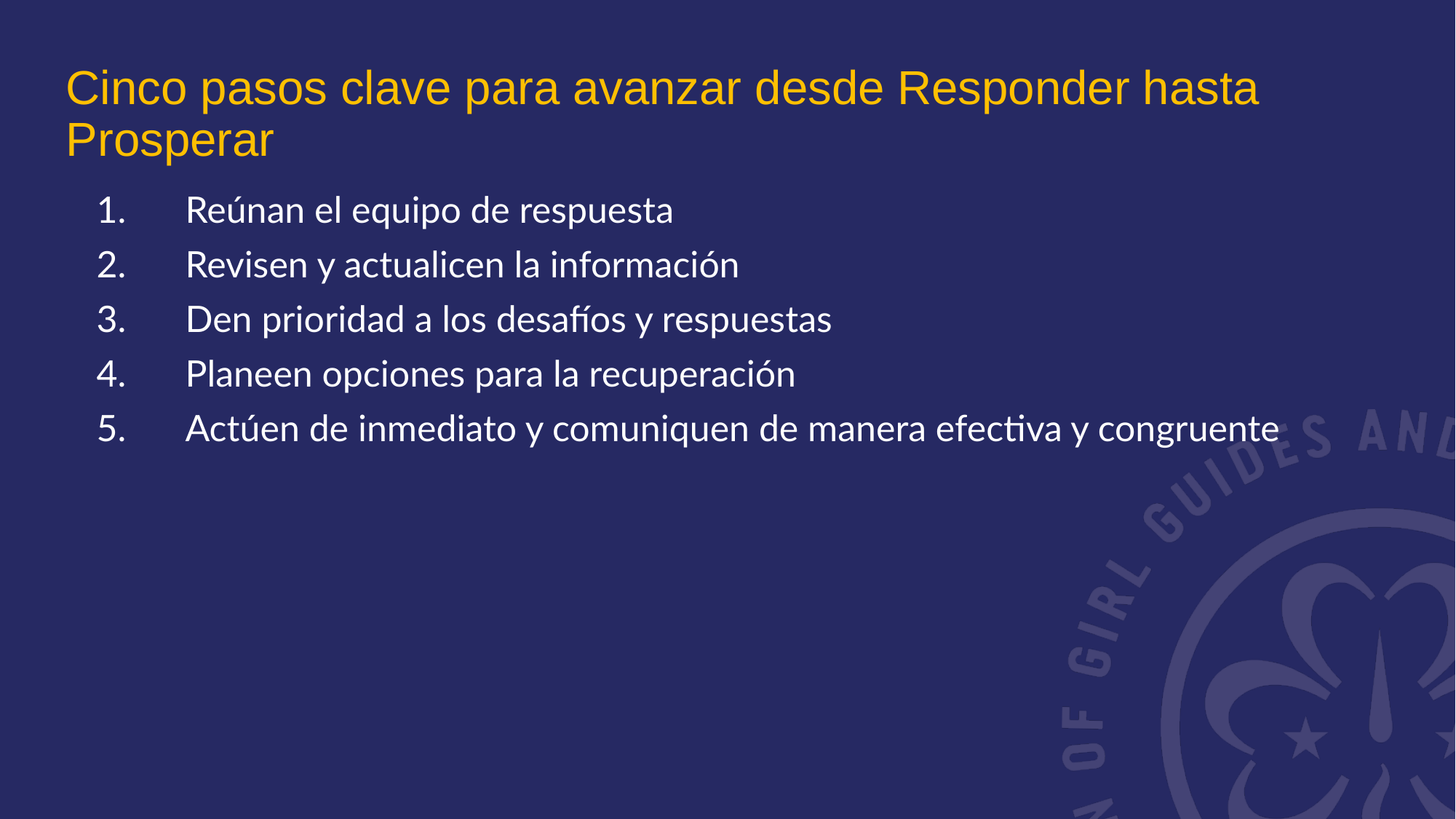

Cinco pasos clave para avanzar desde Responder hasta Prosperar
Reúnan el equipo de respuesta
Revisen y actualicen la información
Den prioridad a los desafíos y respuestas
Planeen opciones para la recuperación
Actúen de inmediato y comuniquen de manera efectiva y congruente